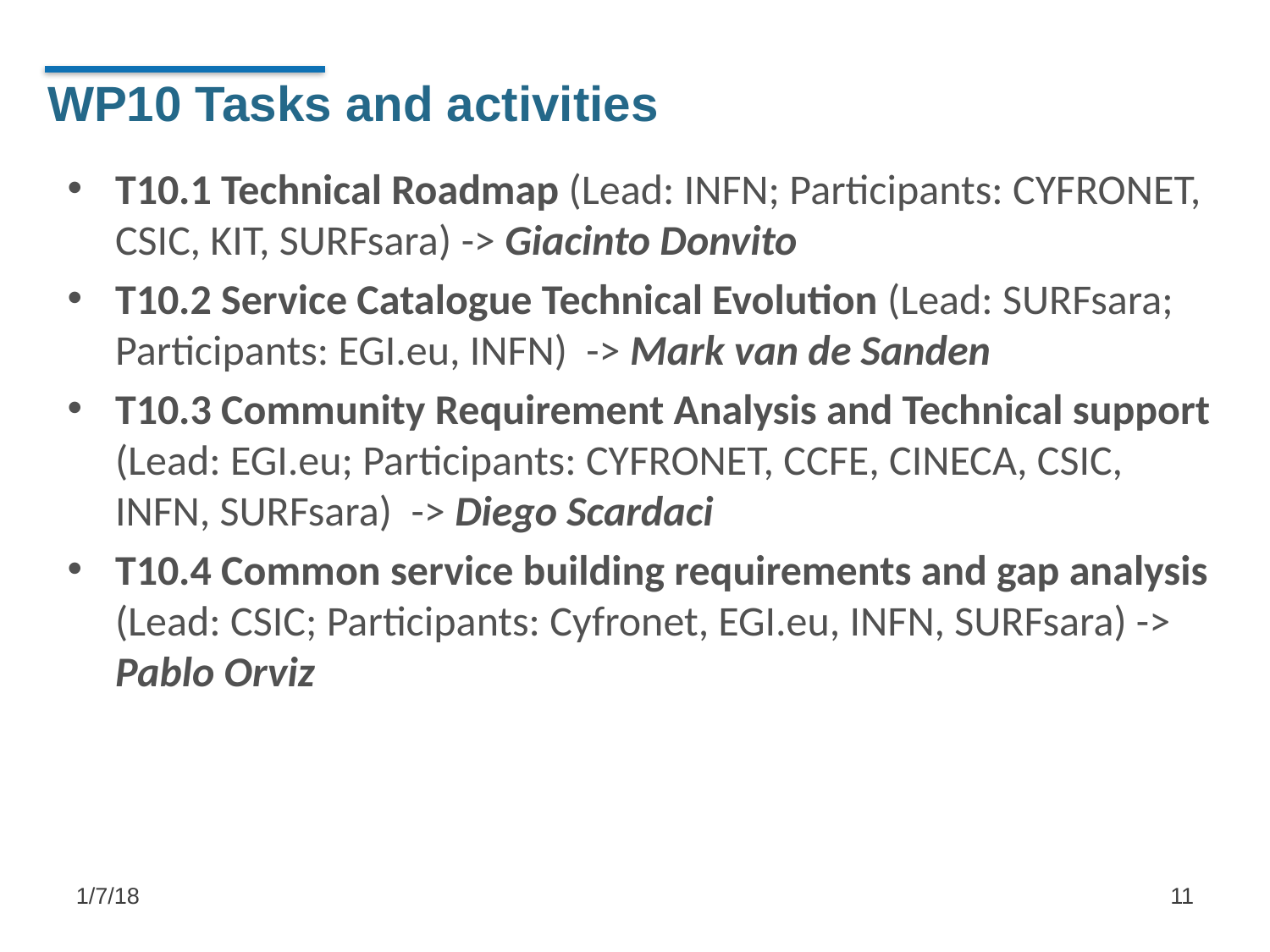

# WP10 Tasks and activities
T10.1 Technical Roadmap (Lead: INFN; Participants: CYFRONET, CSIC, KIT, SURFsara) -> Giacinto Donvito
T10.2 Service Catalogue Technical Evolution (Lead: SURFsara; Participants: EGI.eu, INFN)  -> Mark van de Sanden
T10.3 Community Requirement Analysis and Technical support (Lead: EGI.eu; Participants: CYFRONET, CCFE, CINECA, CSIC, INFN, SURFsara)  -> Diego Scardaci
T10.4 Common service building requirements and gap analysis (Lead: CSIC; Participants: Cyfronet, EGI.eu, INFN, SURFsara) -> Pablo Orviz
1/7/18
11